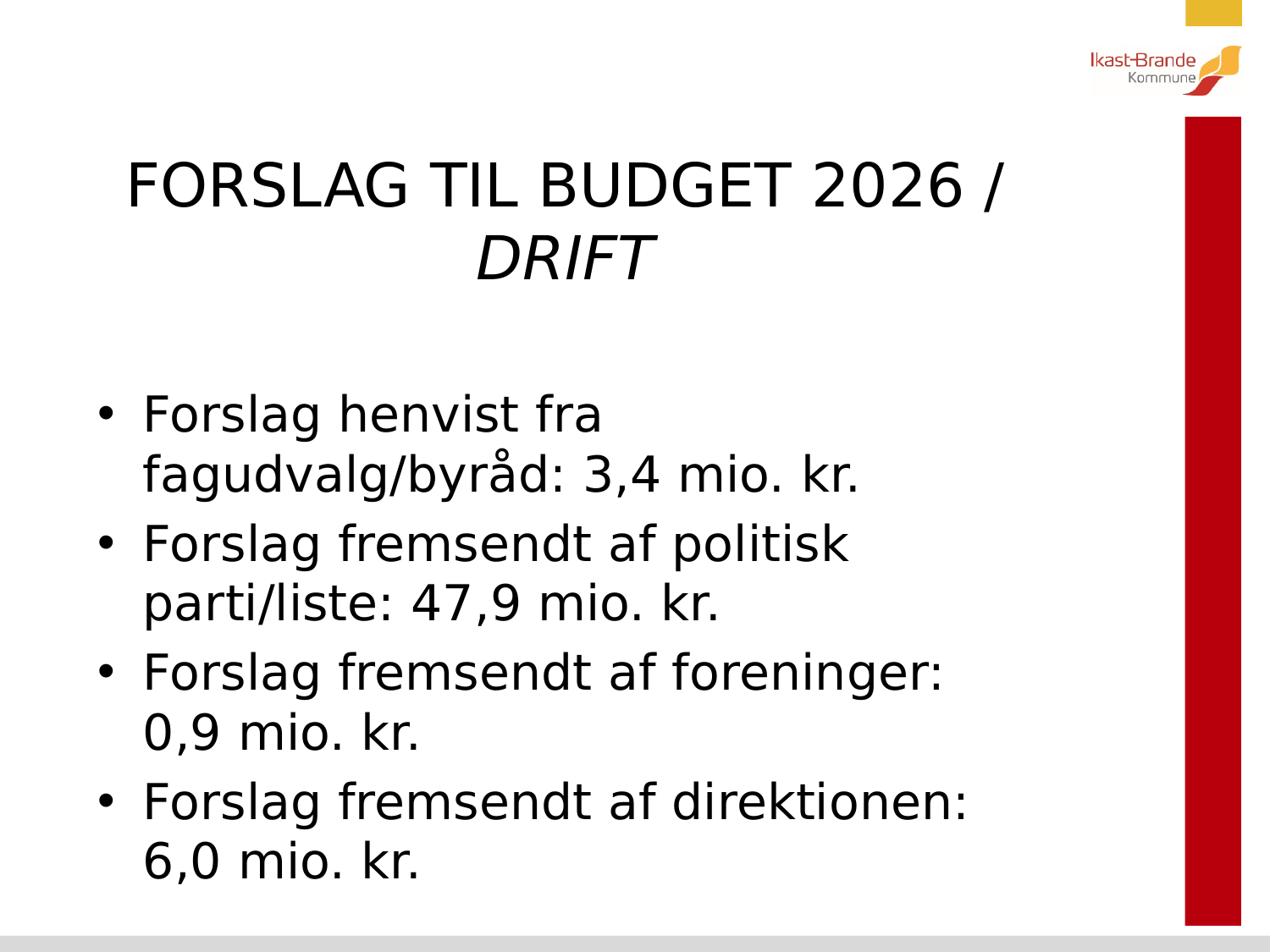

# FORSLAG TIL BUDGET 2026 / DRIFT
Forslag henvist fra fagudvalg/byråd: 3,4 mio. kr.
Forslag fremsendt af politisk parti/liste: 47,9 mio. kr.
Forslag fremsendt af foreninger: 0,9 mio. kr.
Forslag fremsendt af direktionen: 6,0 mio. kr.